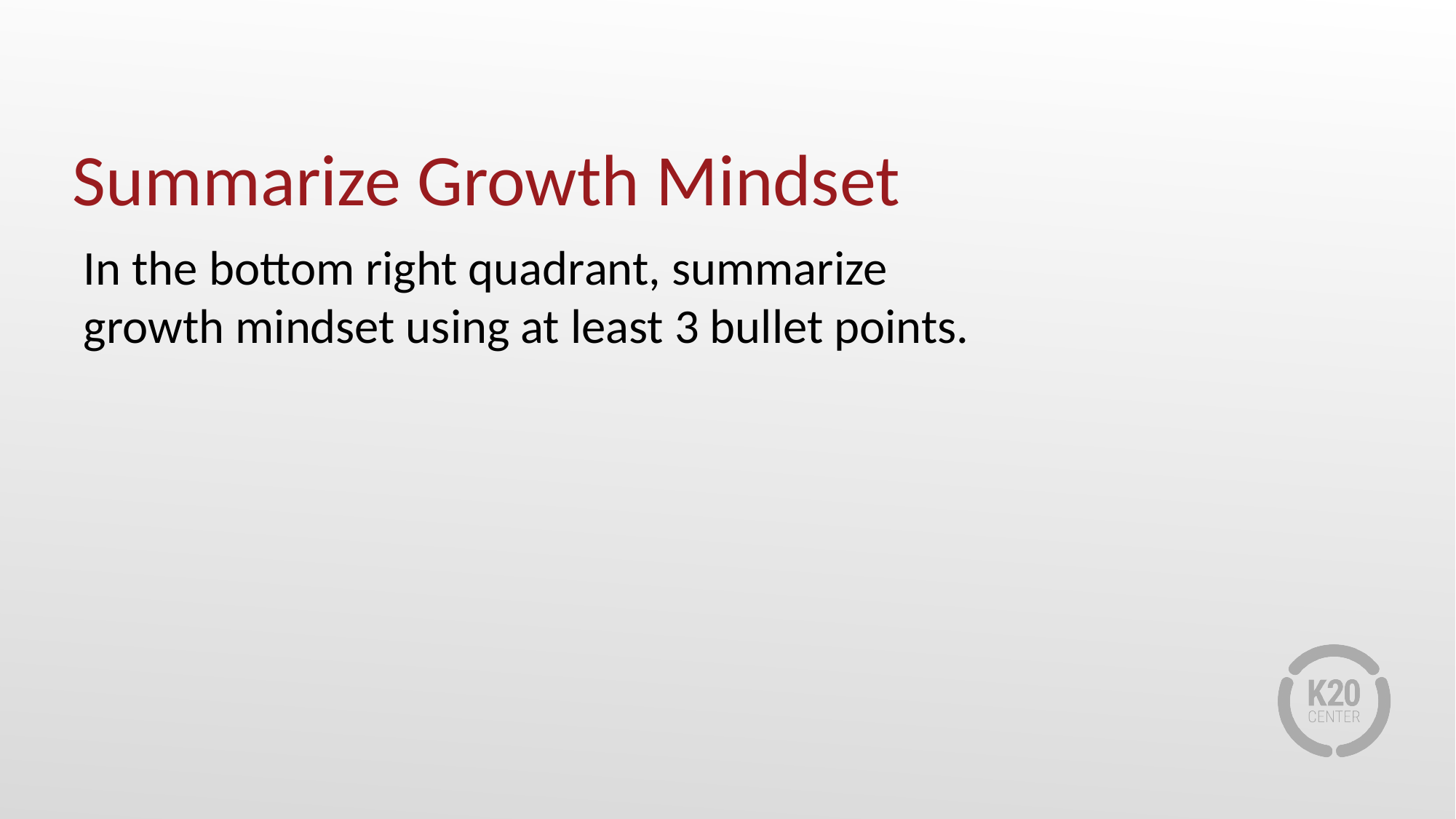

# Summarize Growth Mindset
In the bottom right quadrant, summarize growth mindset using at least 3 bullet points.